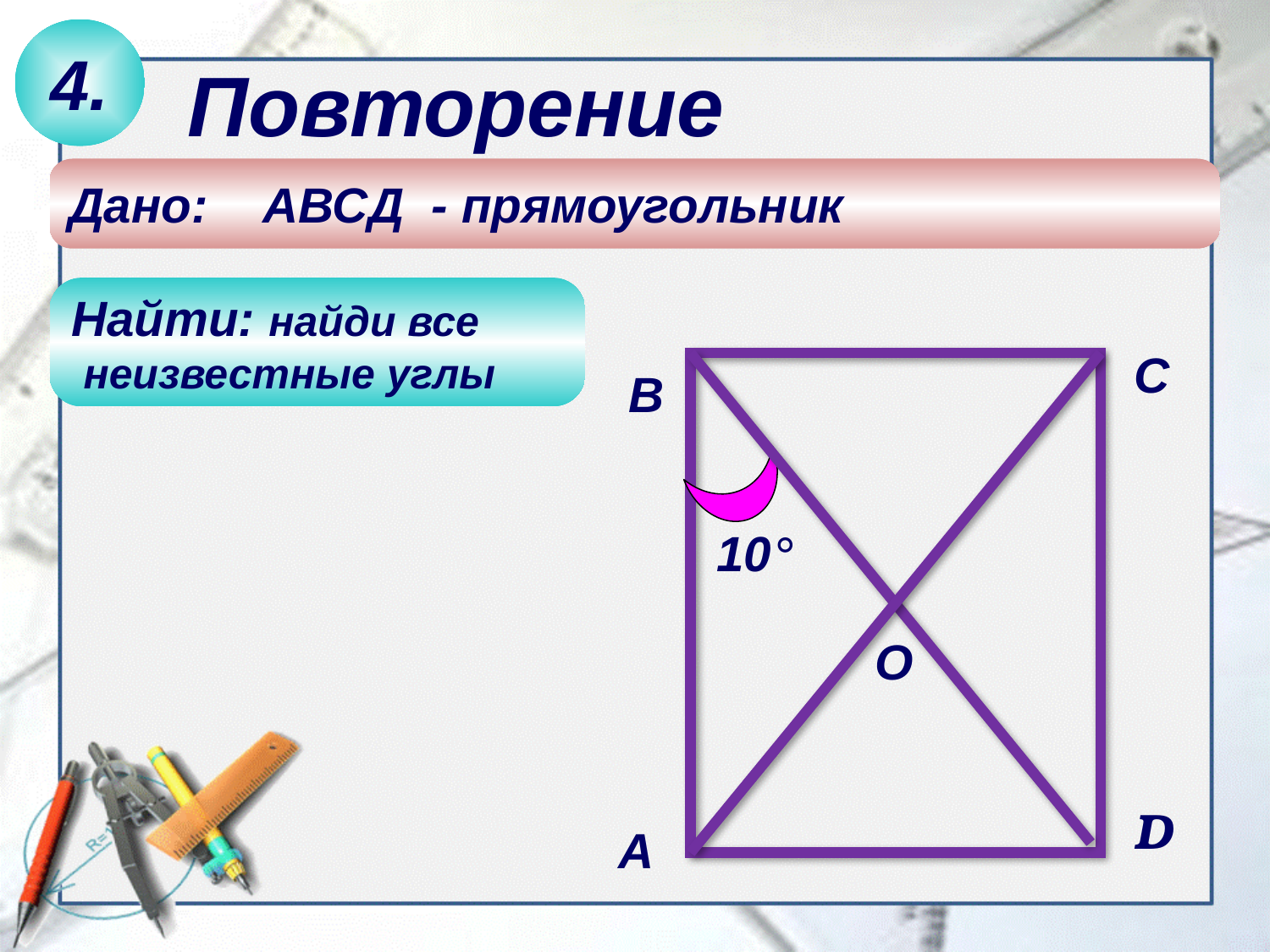

4.
Повторение
Дано:    АВСД  - прямоугольник
Найти: найди все
 неизвестные углы
С

В

10°
О
D
А